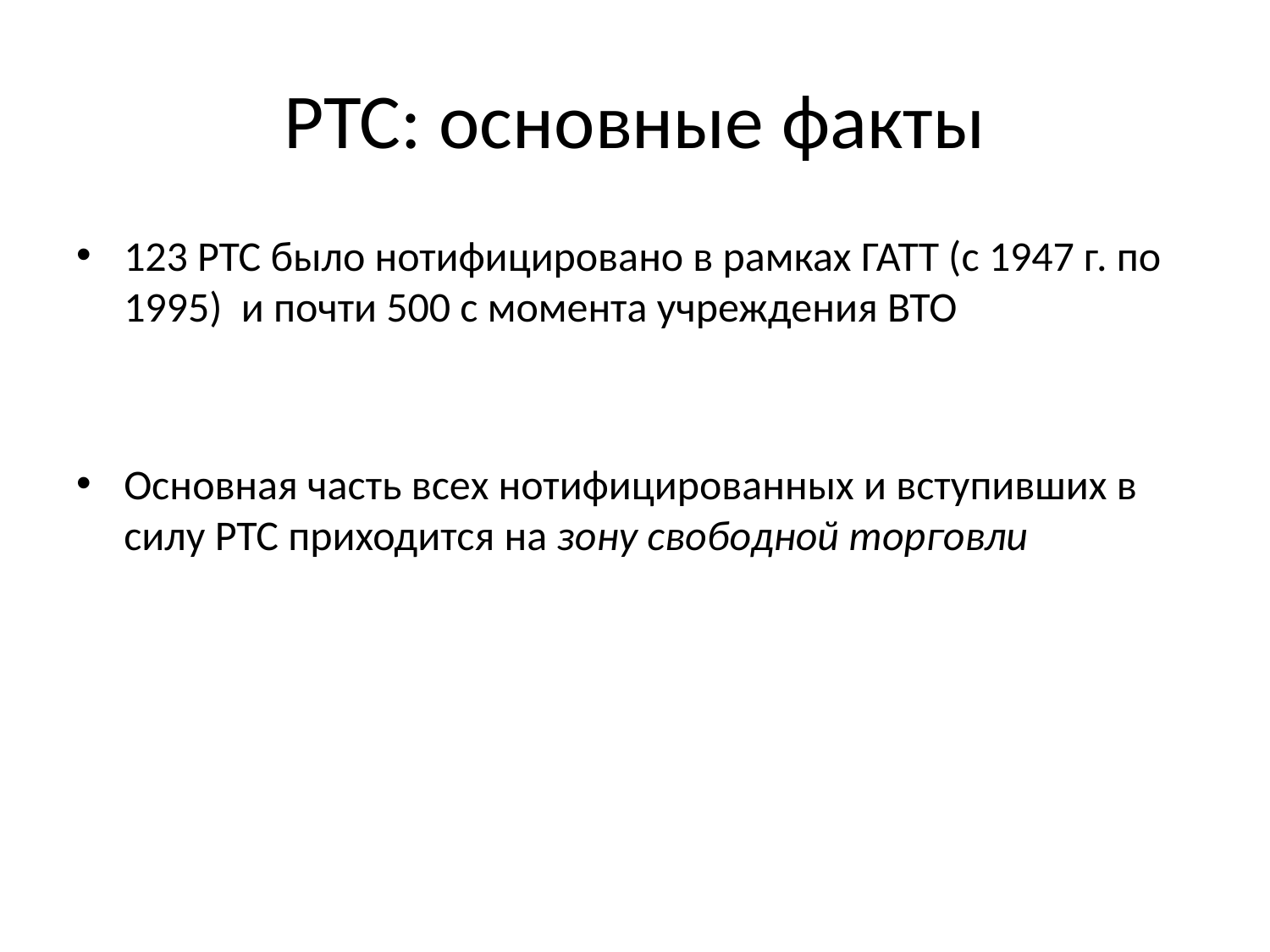

# РТС: основные факты
123 РТС было нотифицировано в рамках ГАТТ (с 1947 г. по 1995)  и почти 500 с момента учреждения ВТО

Основная часть всех нотифицированных и вступивших в силу РТС приходится на зону свободной торговли